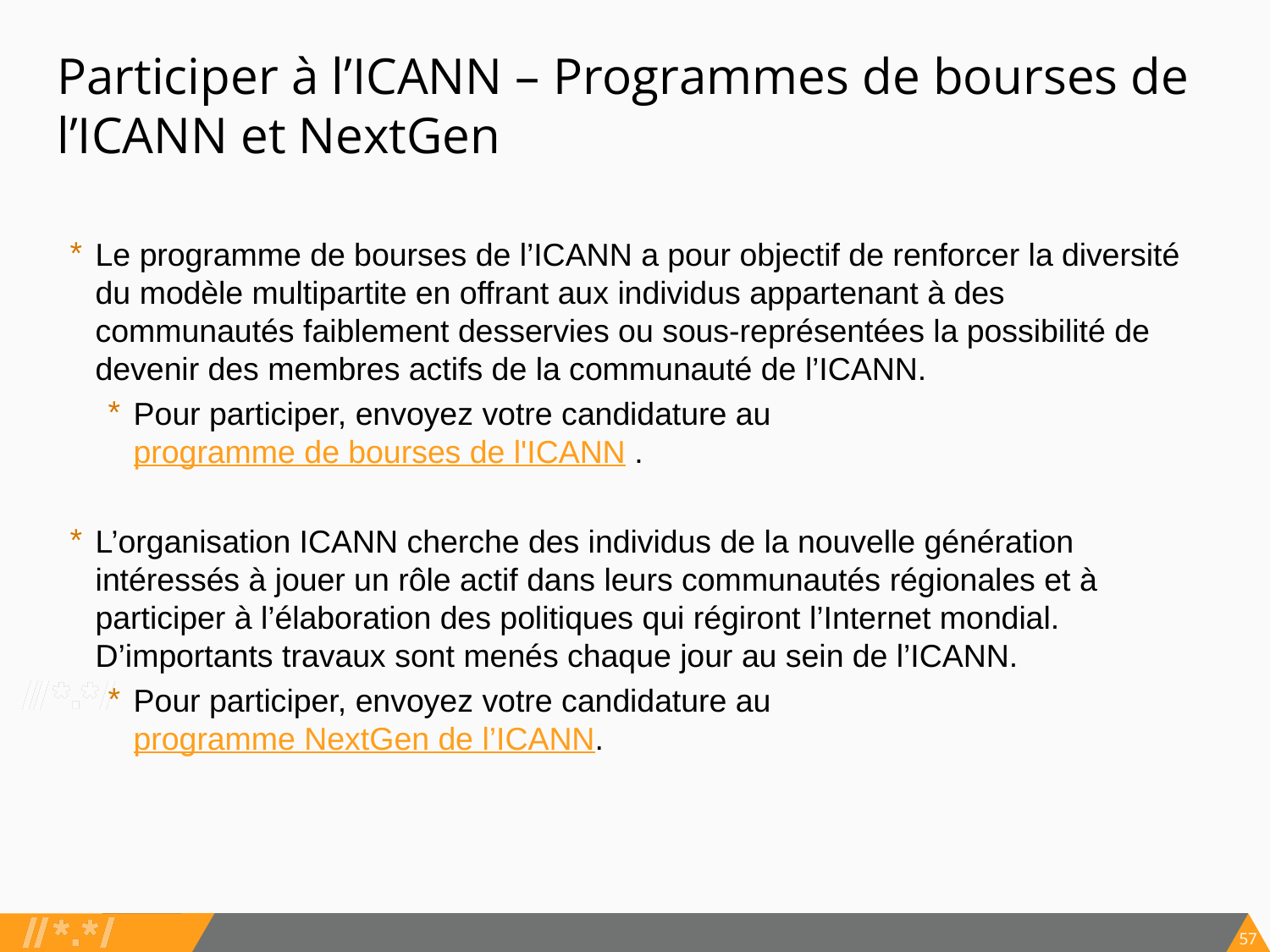

# Participer à l’ICANN – Programmes de bourses de l’ICANN et NextGen

Le programme de bourses de l’ICANN a pour objectif de renforcer la diversité du modèle multipartite en offrant aux individus appartenant à des communautés faiblement desservies ou sous-représentées la possibilité de devenir des membres actifs de la communauté de l’ICANN.
Pour participer, envoyez votre candidature au programme de bourses de l'ICANN .

L’organisation ICANN cherche des individus de la nouvelle génération intéressés à jouer un rôle actif dans leurs communautés régionales et à participer à l’élaboration des politiques qui régiront l’Internet mondial. D’importants travaux sont menés chaque jour au sein de l’ICANN.
Pour participer, envoyez votre candidature au programme NextGen de l’ICANN.